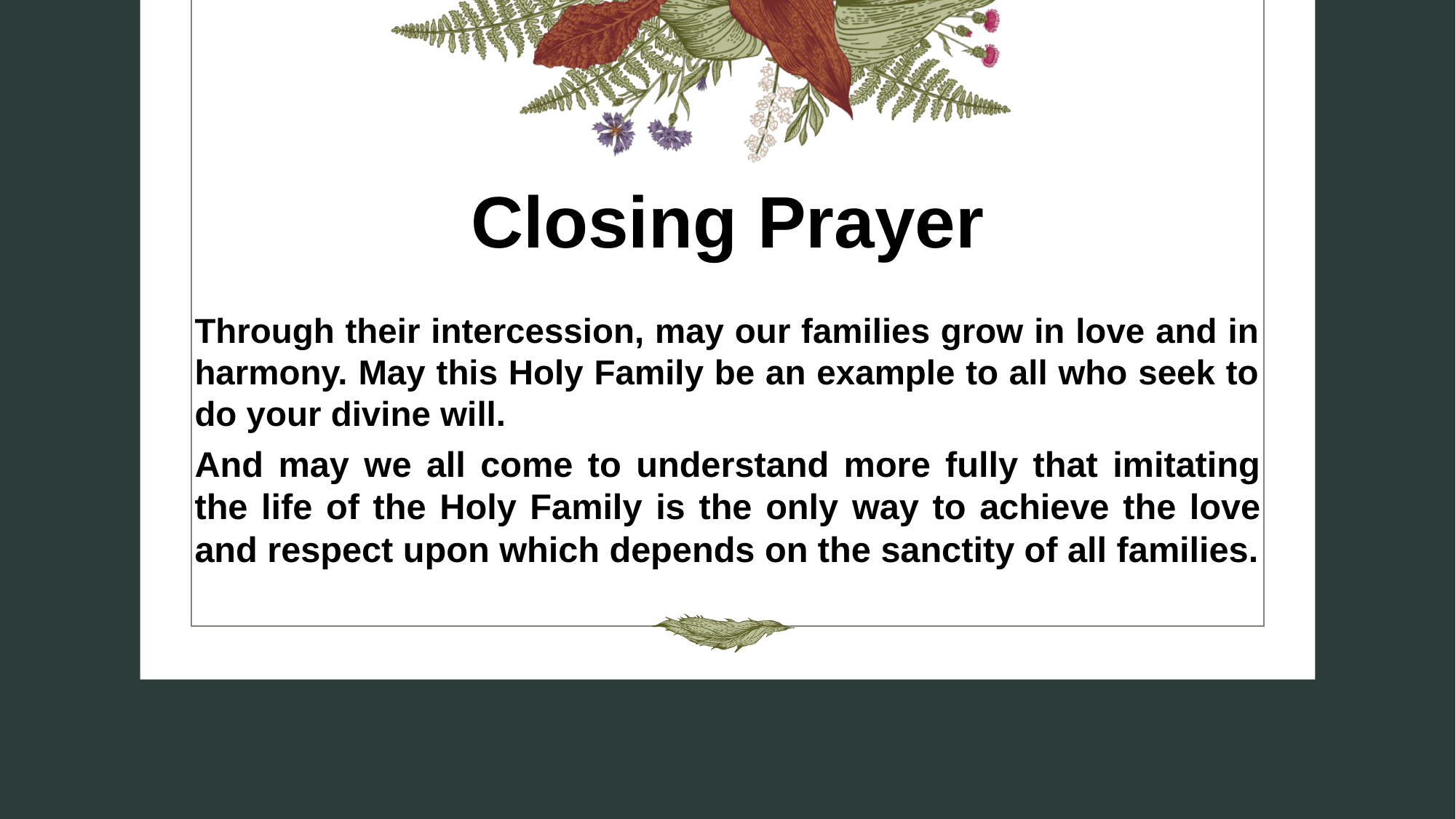

# Closing Prayer
Through their intercession, may our families grow in love and in harmony. May this Holy Family be an example to all who seek to do your divine will.
And may we all come to understand more fully that imitating the life of the Holy Family is the only way to achieve the love and respect upon which depends on the sanctity of all families.